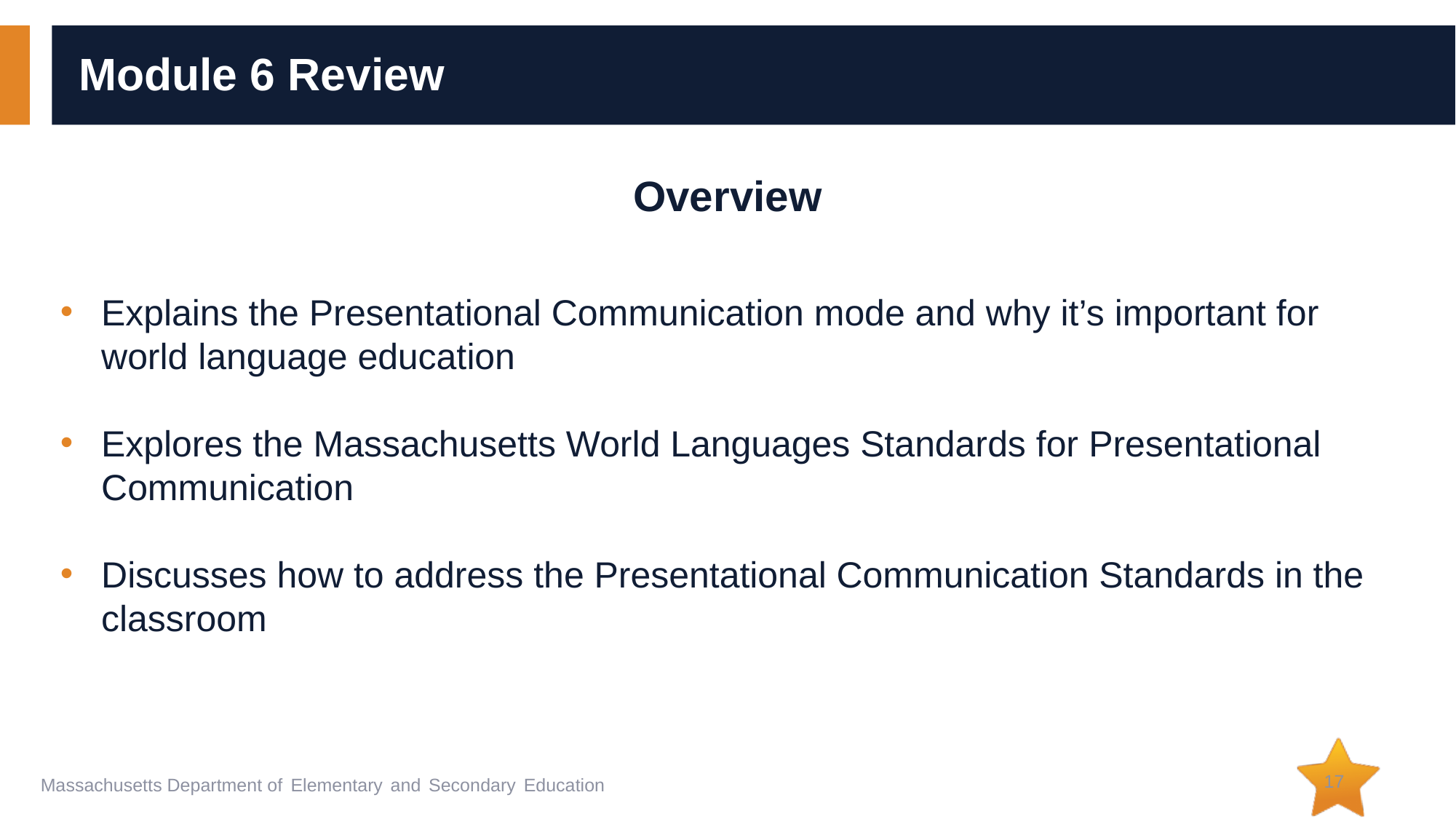

# Module 6 Review
Overview
Explains the Presentational Communication mode and why it’s important for world language education

Explores the Massachusetts World Languages Standards for Presentational Communication

Discusses how to address the Presentational Communication Standards in the classroom
17